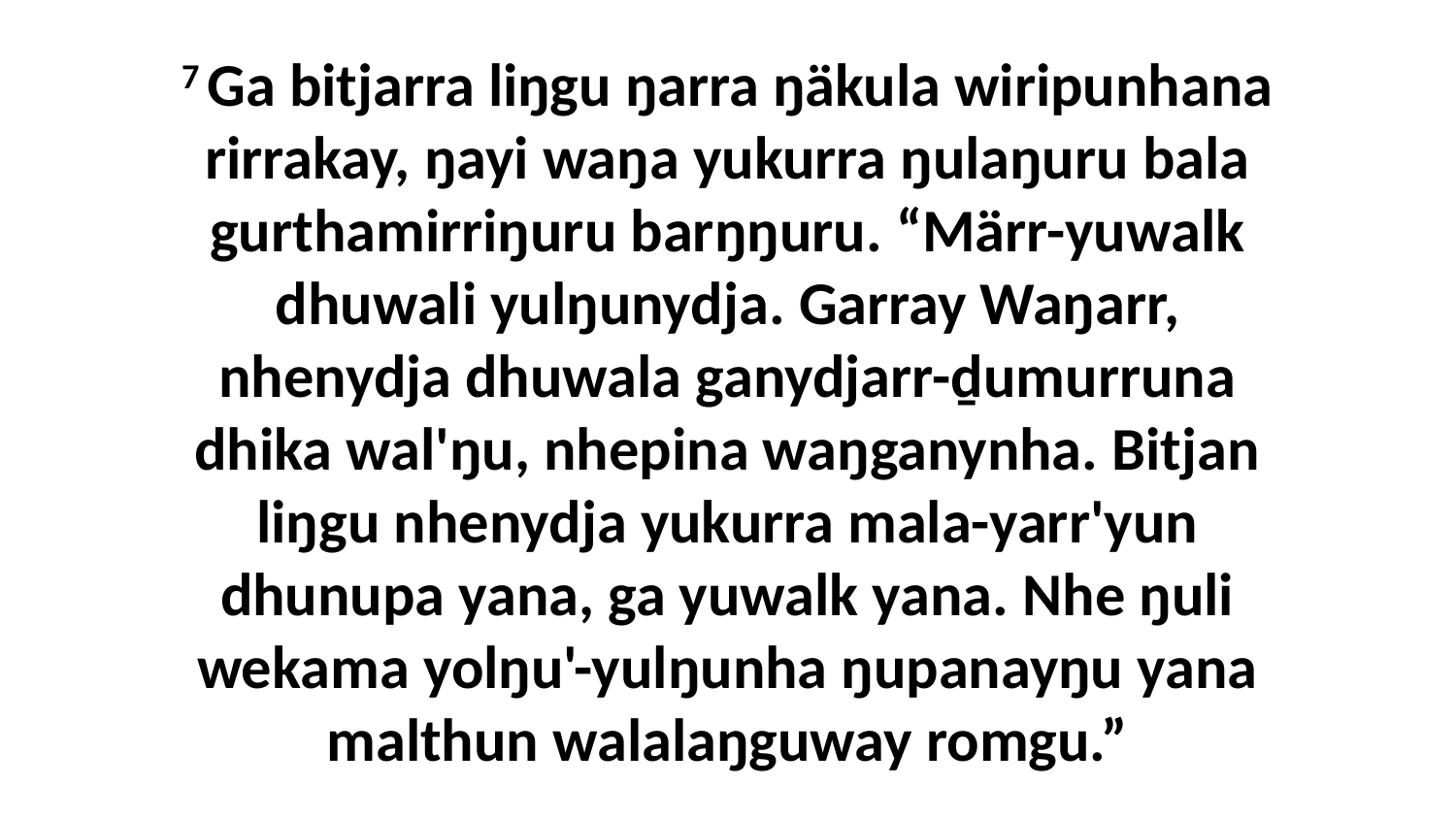

7 Ga bitjarra liŋgu ŋarra ŋäkula wiripunhana rirrakay, ŋayi waŋa yukurra ŋulaŋuru bala gurthamirriŋuru barŋŋuru. “Märr-yuwalk dhuwali yulŋunydja. Garray Waŋarr, nhenydja dhuwala ganydjarr-ḏumurruna dhika wal'ŋu, nhepina waŋganynha. Bitjan liŋgu nhenydja yukurra mala-yarr'yun dhunupa yana, ga yuwalk yana. Nhe ŋuli wekama yolŋu'-yulŋunha ŋupanayŋu yana malthun walalaŋguway romgu.”